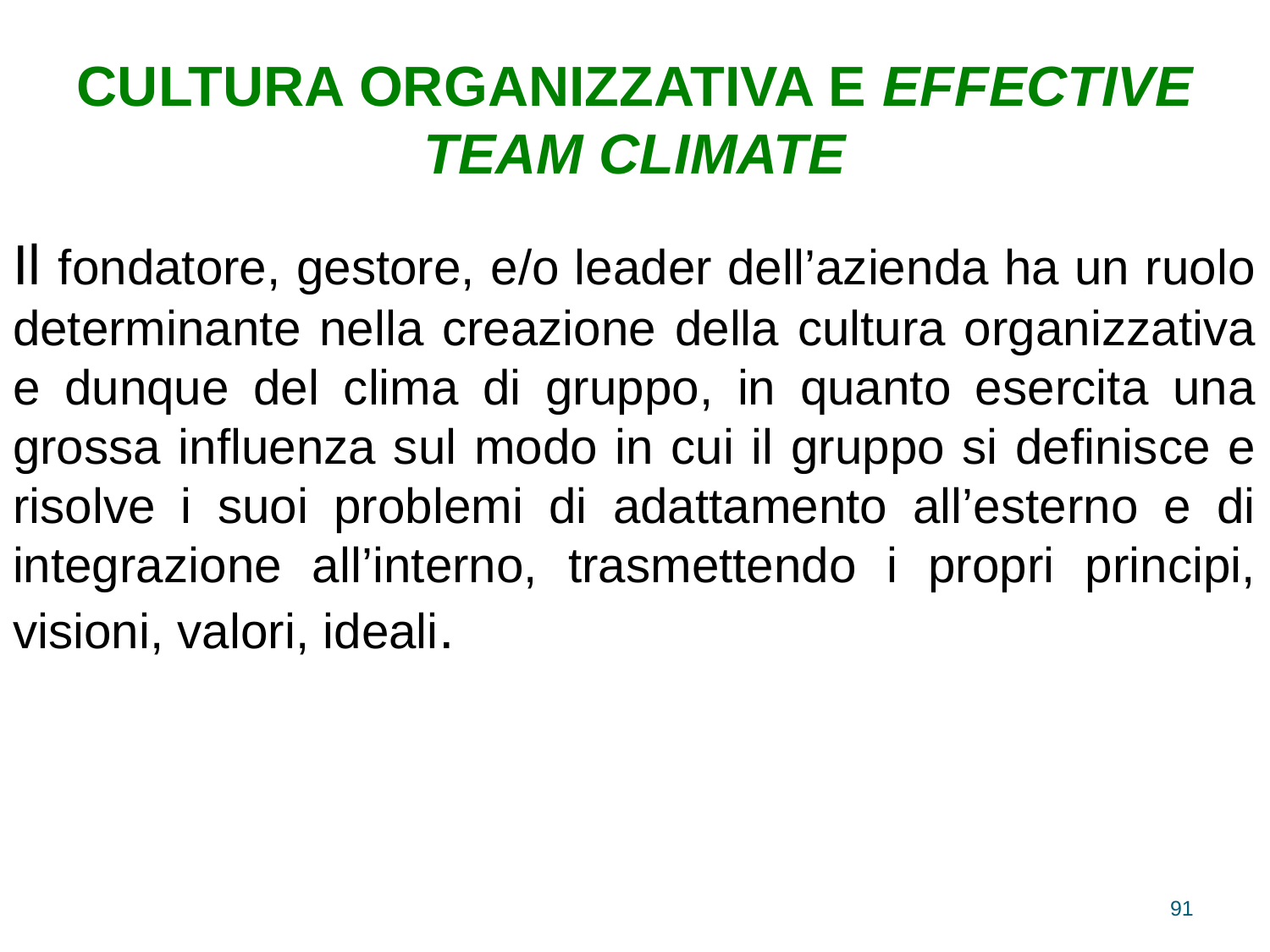

# CULTURA ORGANIZZATIVA E EFFECTIVE TEAM CLIMATE
Il fondatore, gestore, e/o leader dell’azienda ha un ruolo determinante nella creazione della cultura organizzativa e dunque del clima di gruppo, in quanto esercita una grossa influenza sul modo in cui il gruppo si definisce e risolve i suoi problemi di adattamento all’esterno e di integrazione all’interno, trasmettendo i propri principi, visioni, valori, ideali.
91